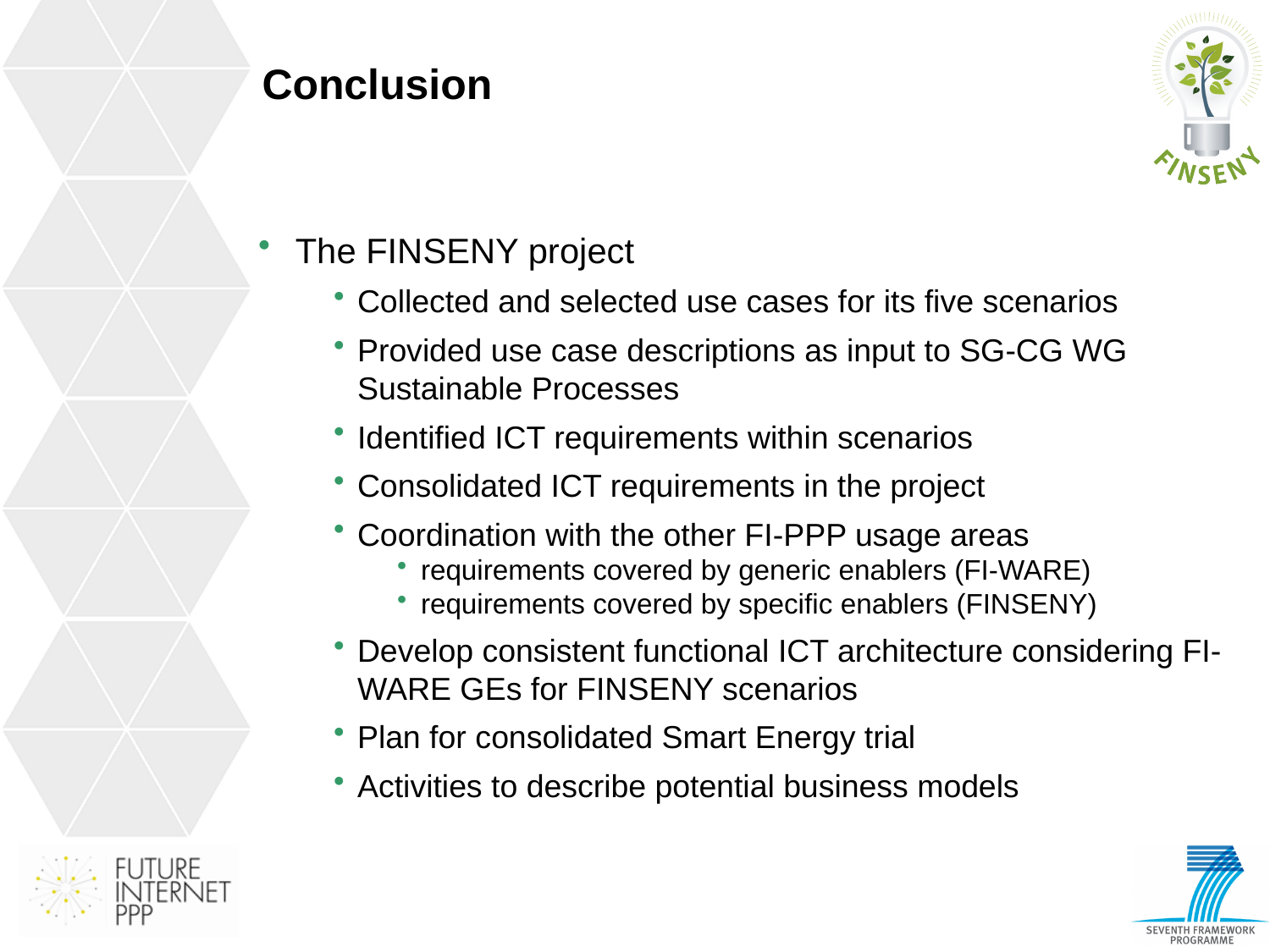

# Conclusion
The FINSENY project
Collected and selected use cases for its five scenarios
Provided use case descriptions as input to SG-CG WG Sustainable Processes
Identified ICT requirements within scenarios
Consolidated ICT requirements in the project
Coordination with the other FI-PPP usage areas
requirements covered by generic enablers (FI-WARE)
requirements covered by specific enablers (FINSENY)
Develop consistent functional ICT architecture considering FI-WARE GEs for FINSENY scenarios
Plan for consolidated Smart Energy trial
Activities to describe potential business models